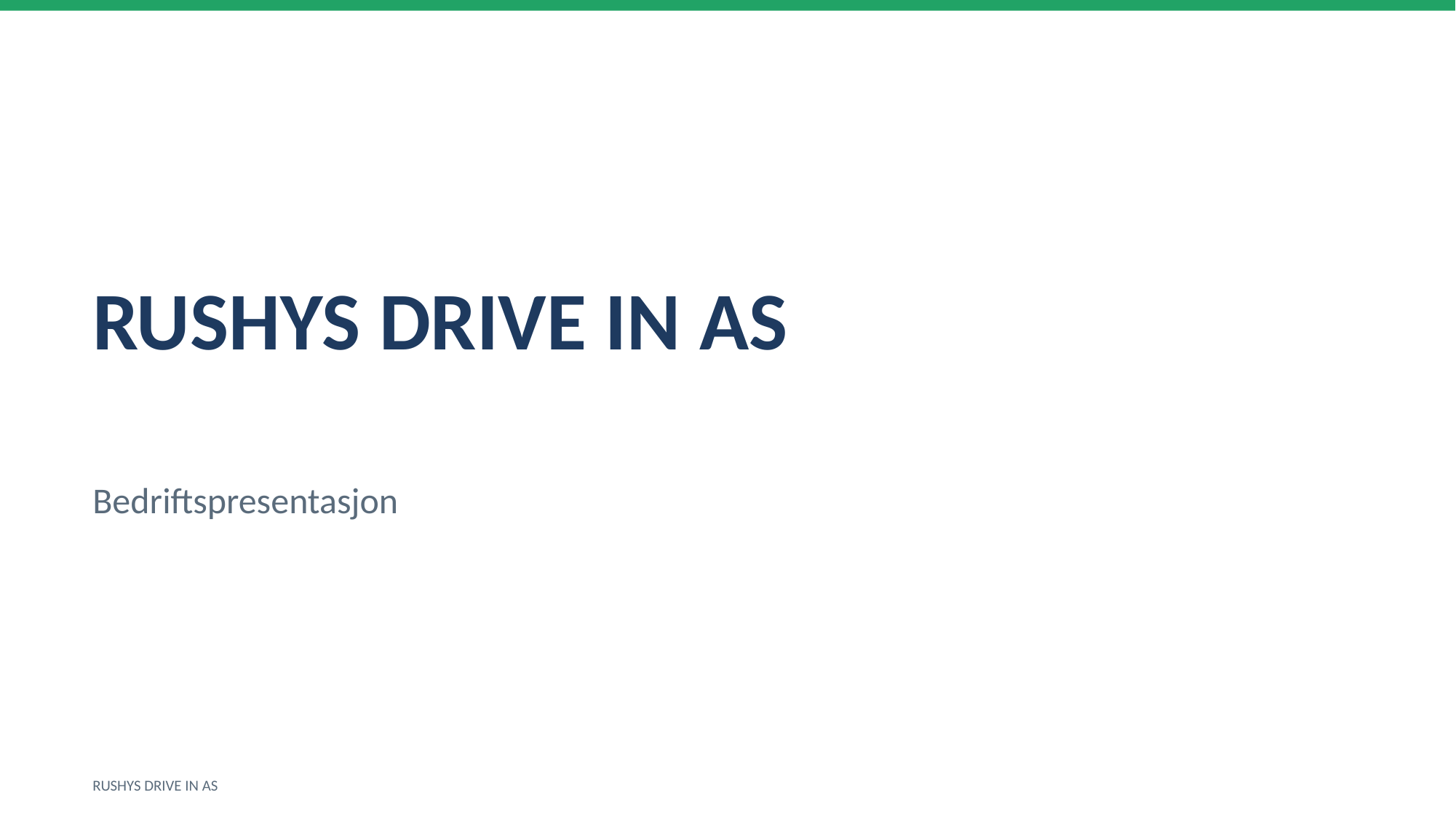

RUSHYS DRIVE IN AS
Bedriftspresentasjon
RUSHYS DRIVE IN AS